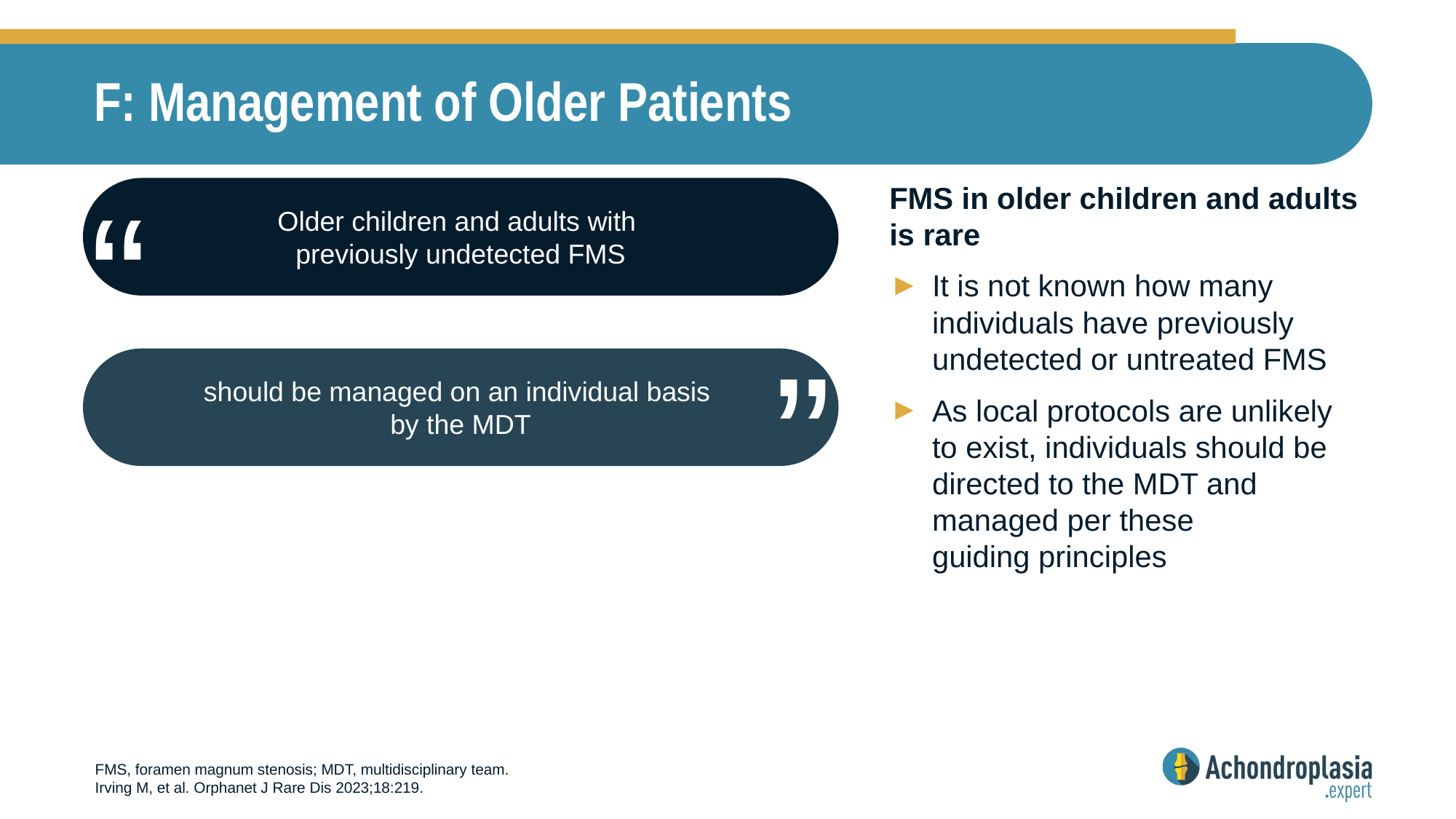

# F: Management of Older Patients
“
FMS in older children and adults is rare
It is not known how many individuals have previously undetected or untreated FMS
As local protocols are unlikely to exist, individuals should be directed to the MDT and managed per these
guiding principles

Older children and adults with
previously undetected FMS
“
should be managed on an individual basis
by the MDT
FMS, foramen magnum stenosis; MDT, multidisciplinary team.
Irving M, et al. Orphanet J Rare Dis 2023;18:219.